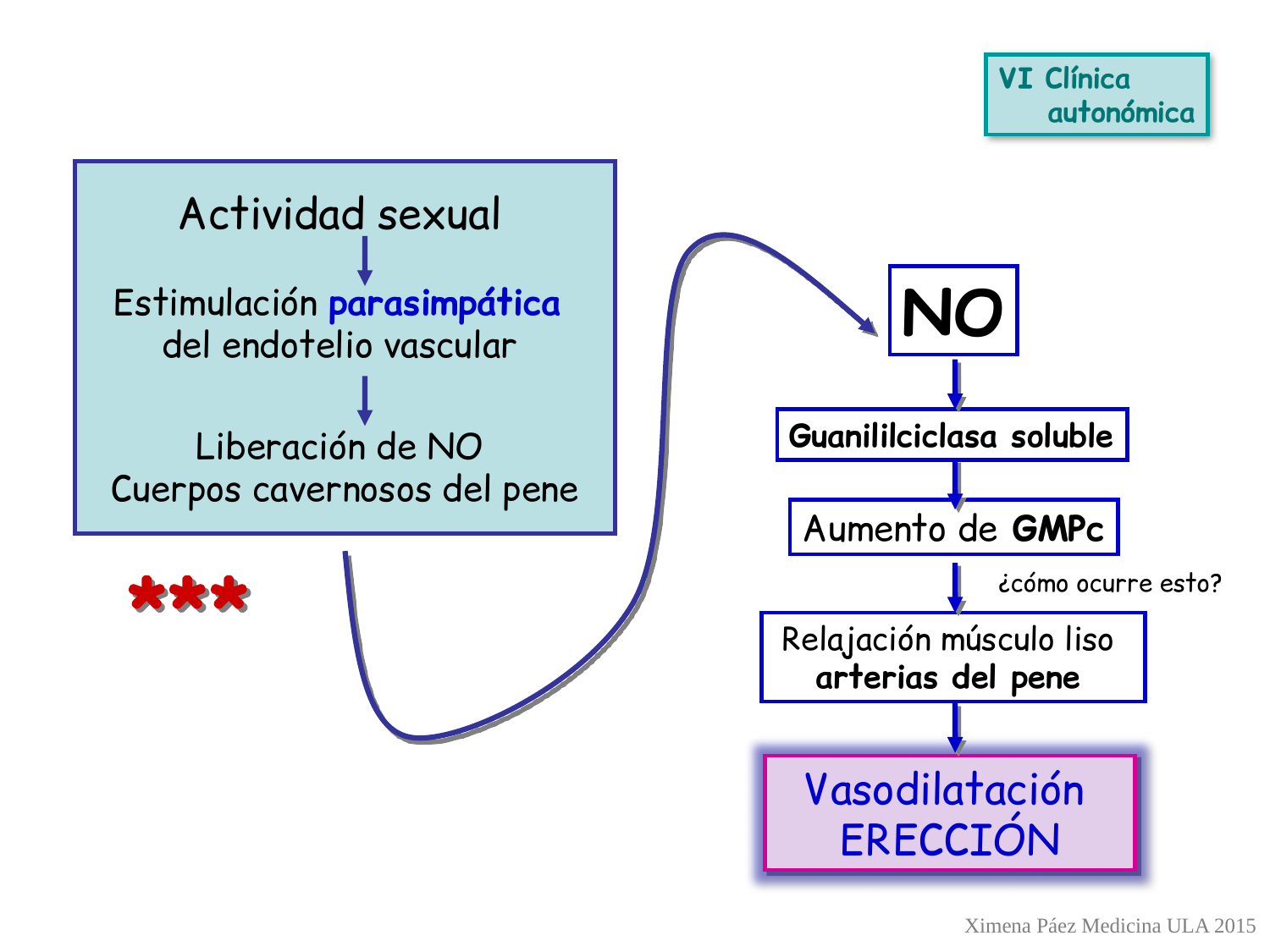

VI Clínica
    autonómica

Actividad sexual

Estimulación parasimpática
del endotelio vascular

Liberación de NO
Cuerpos cavernosos del pene

NO

Guanililciclasa soluble

Aumento de GMPc
***
¿cómo ocurre esto?

Relajación músculo liso
arterias del pene

Vasodilatación
ERECCIÓN
Ximena Páez Medicina ULA 2015